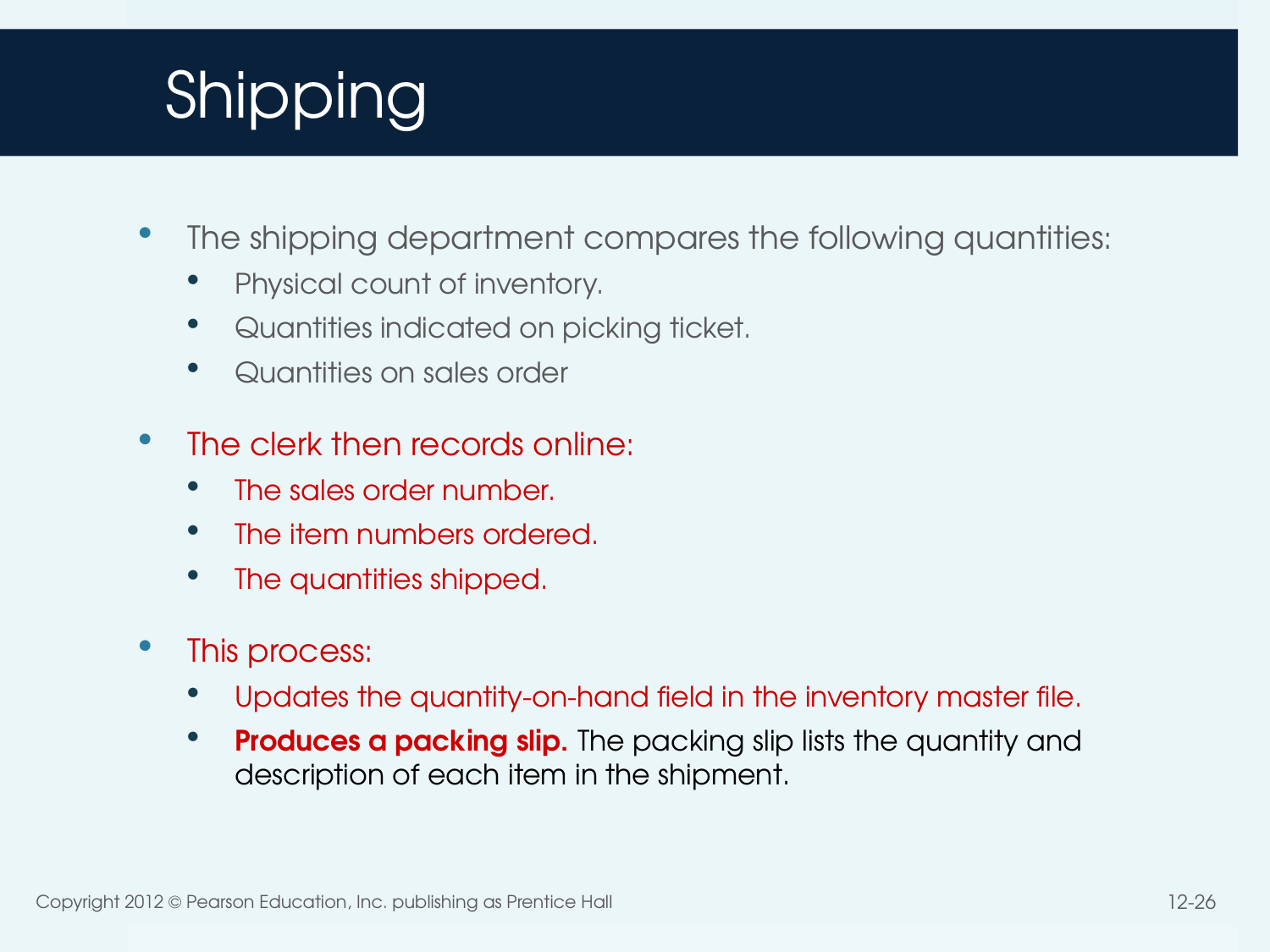

Shipping
The shipping department compares the following quantities:
Physical count of inventory.
Quantities indicated on picking ticket.
Quantities on sales order
The clerk then records online:
The sales order number.
The item numbers ordered.
The quantities shipped.
This process:
Updates the quantity-on-hand field in the inventory master file.
Produces a packing slip. The packing slip lists the quantity and description of each item in the shipment.
Copyright 2012 © Pearson Education, Inc. publishing as Prentice Hall
12-26